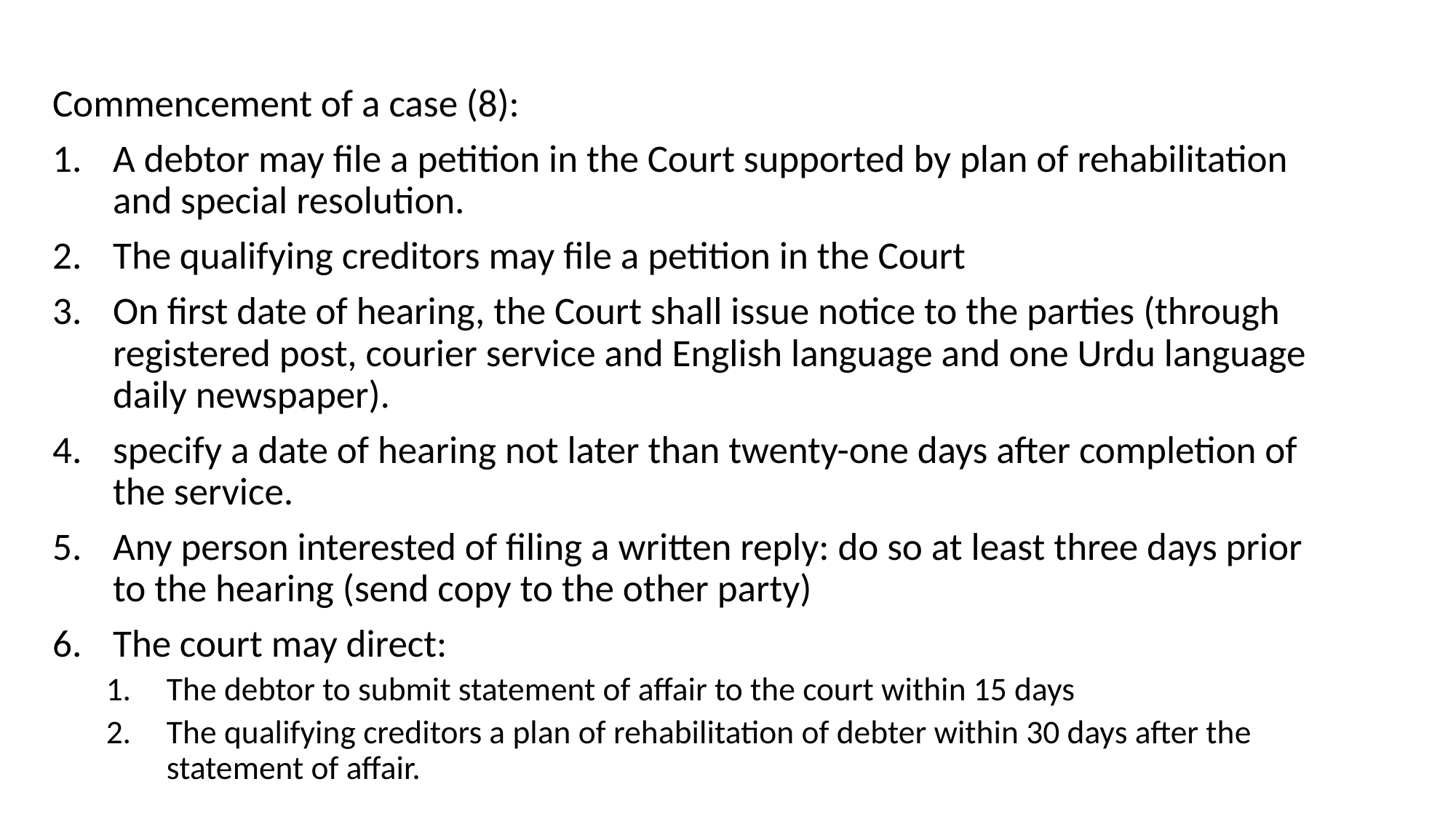

Commencement of a case (8):
A debtor may file a petition in the Court supported by plan of rehabilitation and special resolution.
The qualifying creditors may file a petition in the Court
On first date of hearing, the Court shall issue notice to the parties (through registered post, courier service and English language and one Urdu language daily newspaper).
specify a date of hearing not later than twenty-one days after completion of the service.
Any person interested of filing a written reply: do so at least three days prior to the hearing (send copy to the other party)
The court may direct:
The debtor to submit statement of affair to the court within 15 days
The qualifying creditors a plan of rehabilitation of debter within 30 days after the statement of affair.